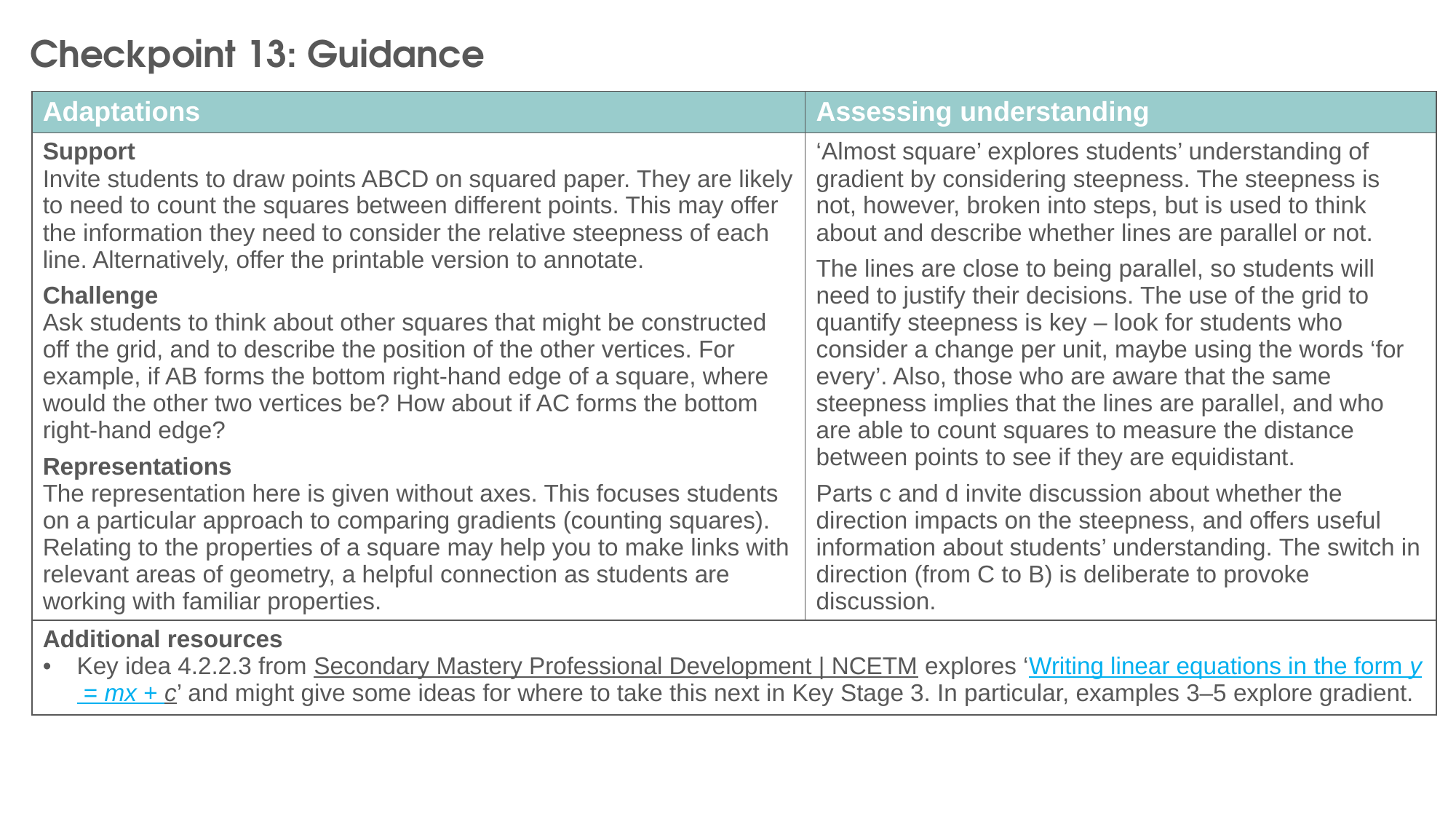

Checkpoint 13: Guidance
| Adaptations | Assessing understanding |
| --- | --- |
| Support Invite students to draw points ABCD on squared paper. They are likely to need to count the squares between different points. This may offer the information they need to consider the relative steepness of each line. Alternatively, offer the printable version to annotate. Challenge Ask students to think about other squares that might be constructed off the grid, and to describe the position of the other vertices. For example, if AB forms the bottom right-hand edge of a square, where would the other two vertices be? How about if AC forms the bottom right-hand edge? Representations The representation here is given without axes. This focuses students on a particular approach to comparing gradients (counting squares). Relating to the properties of a square may help you to make links with relevant areas of geometry, a helpful connection as students are working with familiar properties. | ‘Almost square’ explores students’ understanding of gradient by considering steepness. The steepness is not, however, broken into steps, but is used to think about and describe whether lines are parallel or not. The lines are close to being parallel, so students will need to justify their decisions. The use of the grid to quantify steepness is key – look for students who consider a change per unit, maybe using the words ‘for every’. Also, those who are aware that the same steepness implies that the lines are parallel, and who are able to count squares to measure the distance between points to see if they are equidistant. Parts c and d invite discussion about whether the direction impacts on the steepness, and offers useful information about students’ understanding. The switch in direction (from C to B) is deliberate to provoke discussion. |
| Additional resources Key idea 4.2.2.3 from Secondary Mastery Professional Development | NCETM explores ‘Writing linear equations in the form y = mx + c’ and might give some ideas for where to take this next in Key Stage 3. In particular, examples 3–5 explore gradient. |  |